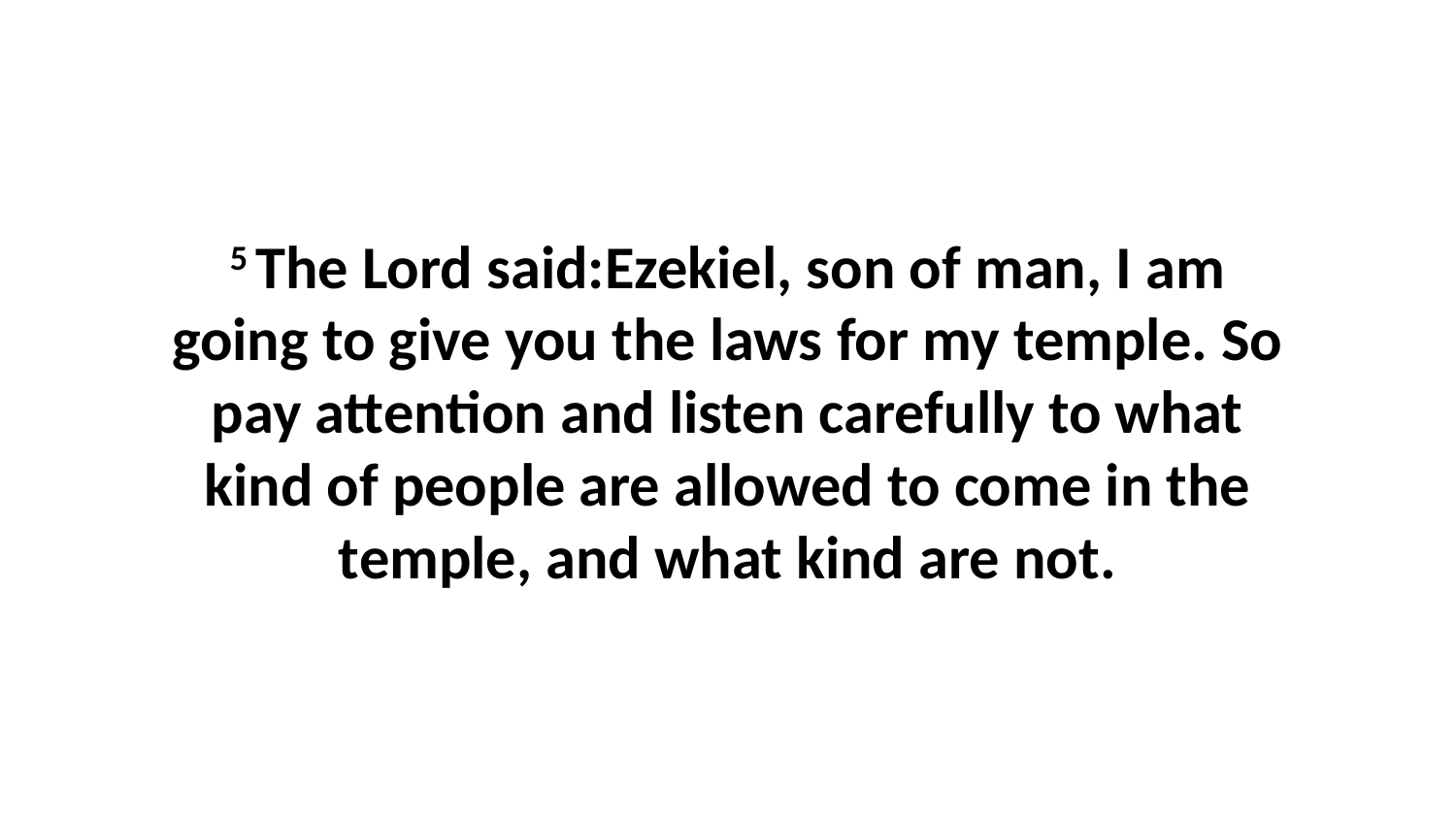

5 The Lord said:Ezekiel, son of man, I am going to give you the laws for my temple. So pay attention and listen carefully to what kind of people are allowed to come in the temple, and what kind are not.